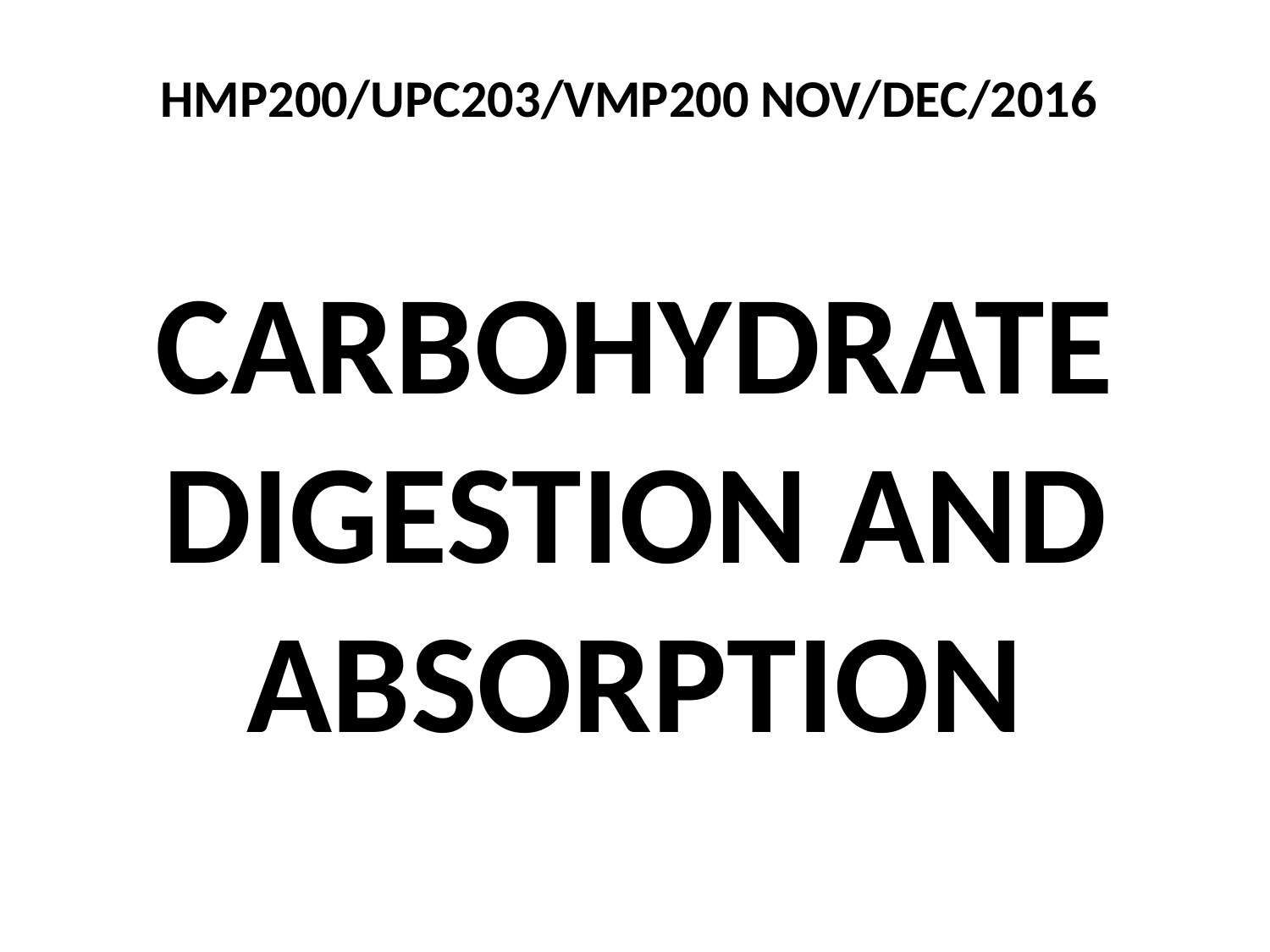

# HMP200/UPC203/VMP200 NOV/DEC/2016

CARBOHYDRATE DIGESTION AND ABSORPTION